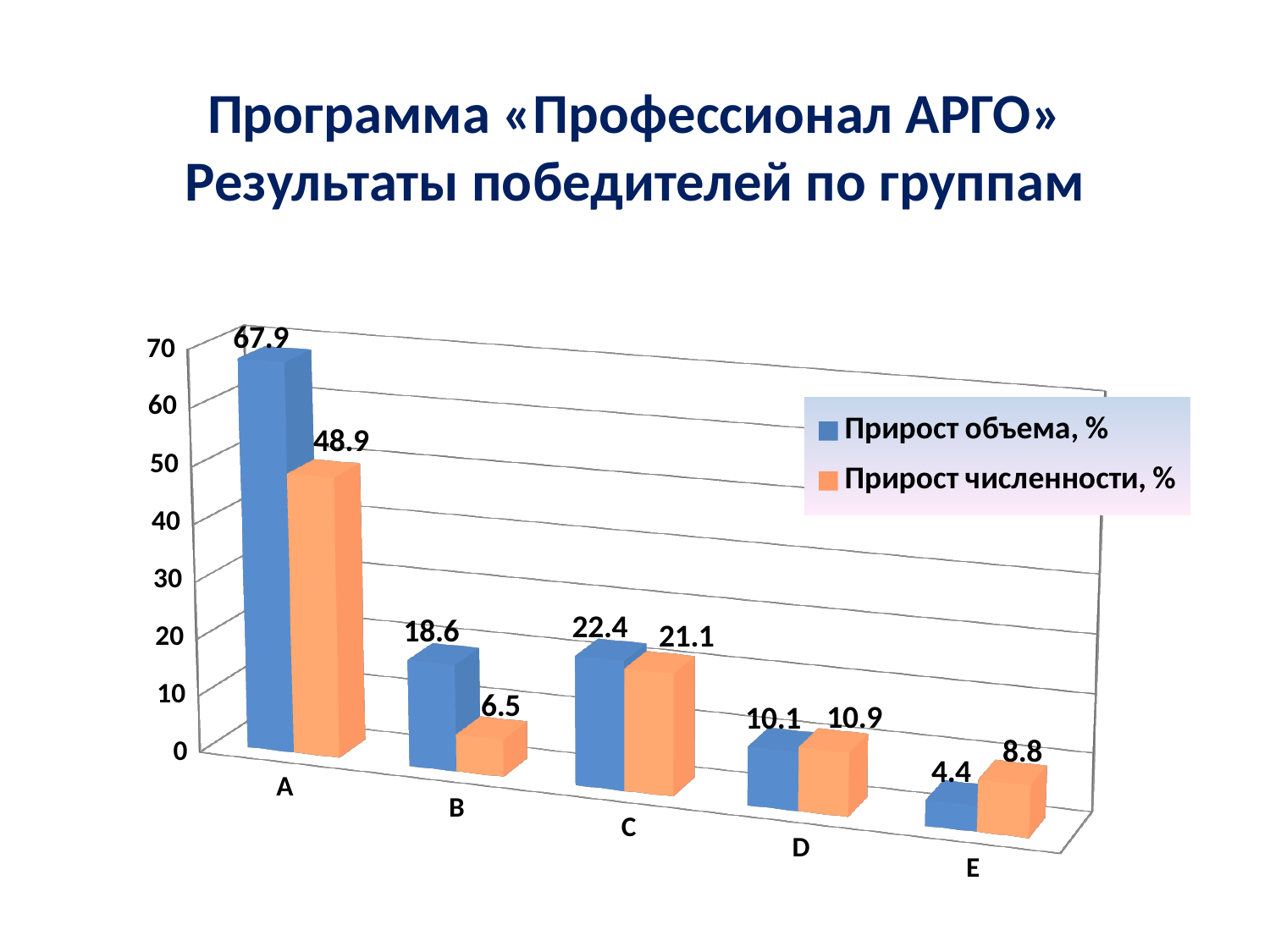

# Программа «Профессионал АРГО» Результаты победителей по группам

[unsupported chart]